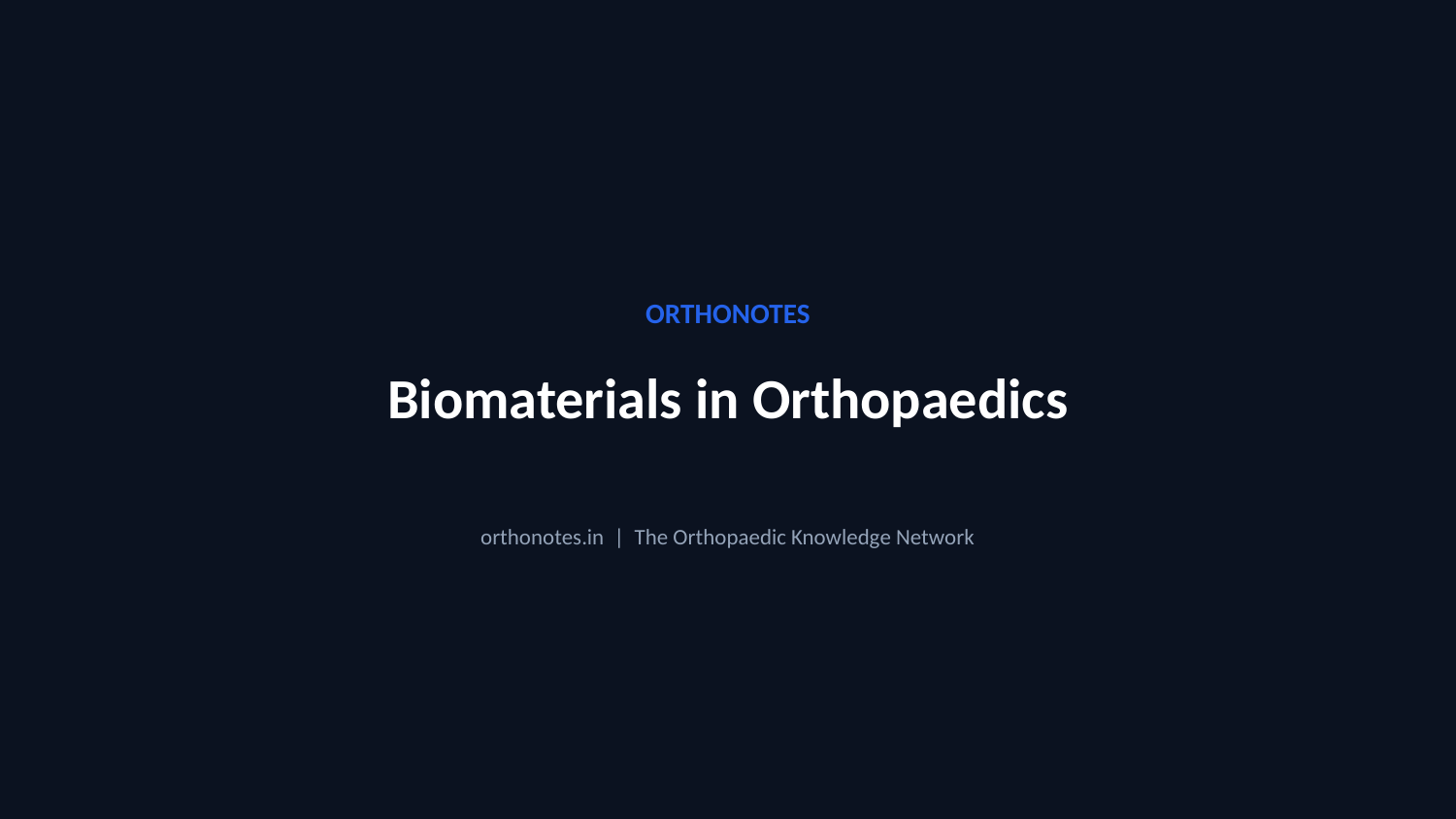

ORTHONOTES
Biomaterials in Orthopaedics
orthonotes.in  |  The Orthopaedic Knowledge Network